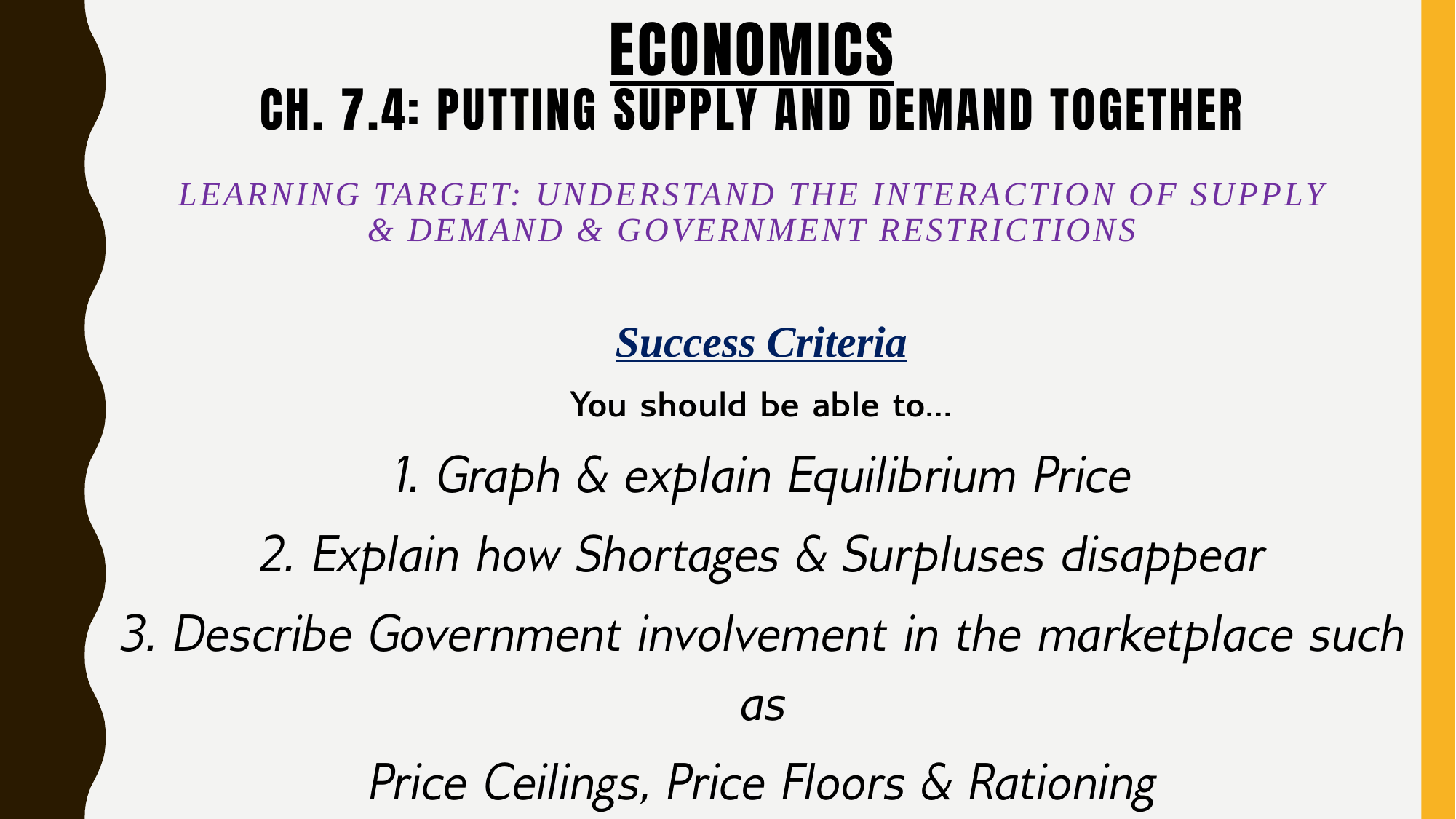

# ECONOMICS Ch. 7.4: Putting Supply and Demand Together Learning Target: Understand the Interaction of Supply & Demand & Government Restrictions
Success Criteria
You should be able to…
1. Graph & explain Equilibrium Price
2. Explain how Shortages & Surpluses disappear
3. Describe Government involvement in the marketplace such as
Price Ceilings, Price Floors & Rationing